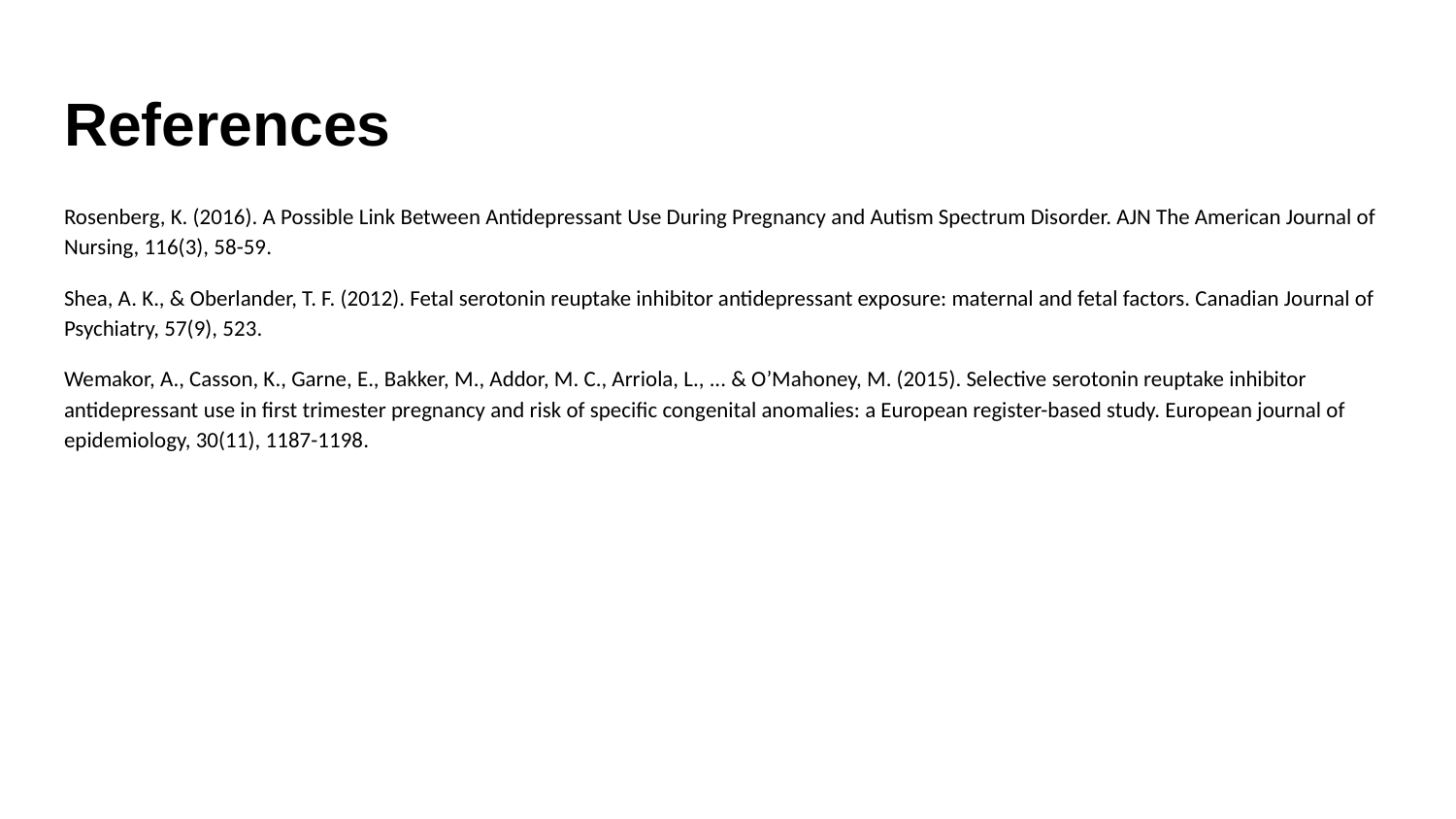

# References
Rosenberg, K. (2016). A Possible Link Between Antidepressant Use During Pregnancy and Autism Spectrum Disorder. AJN The American Journal of Nursing, 116(3), 58-59.
Shea, A. K., & Oberlander, T. F. (2012). Fetal serotonin reuptake inhibitor antidepressant exposure: maternal and fetal factors. Canadian Journal of Psychiatry, 57(9), 523.
Wemakor, A., Casson, K., Garne, E., Bakker, M., Addor, M. C., Arriola, L., ... & O’Mahoney, M. (2015). Selective serotonin reuptake inhibitor antidepressant use in first trimester pregnancy and risk of specific congenital anomalies: a European register-based study. European journal of epidemiology, 30(11), 1187-1198.